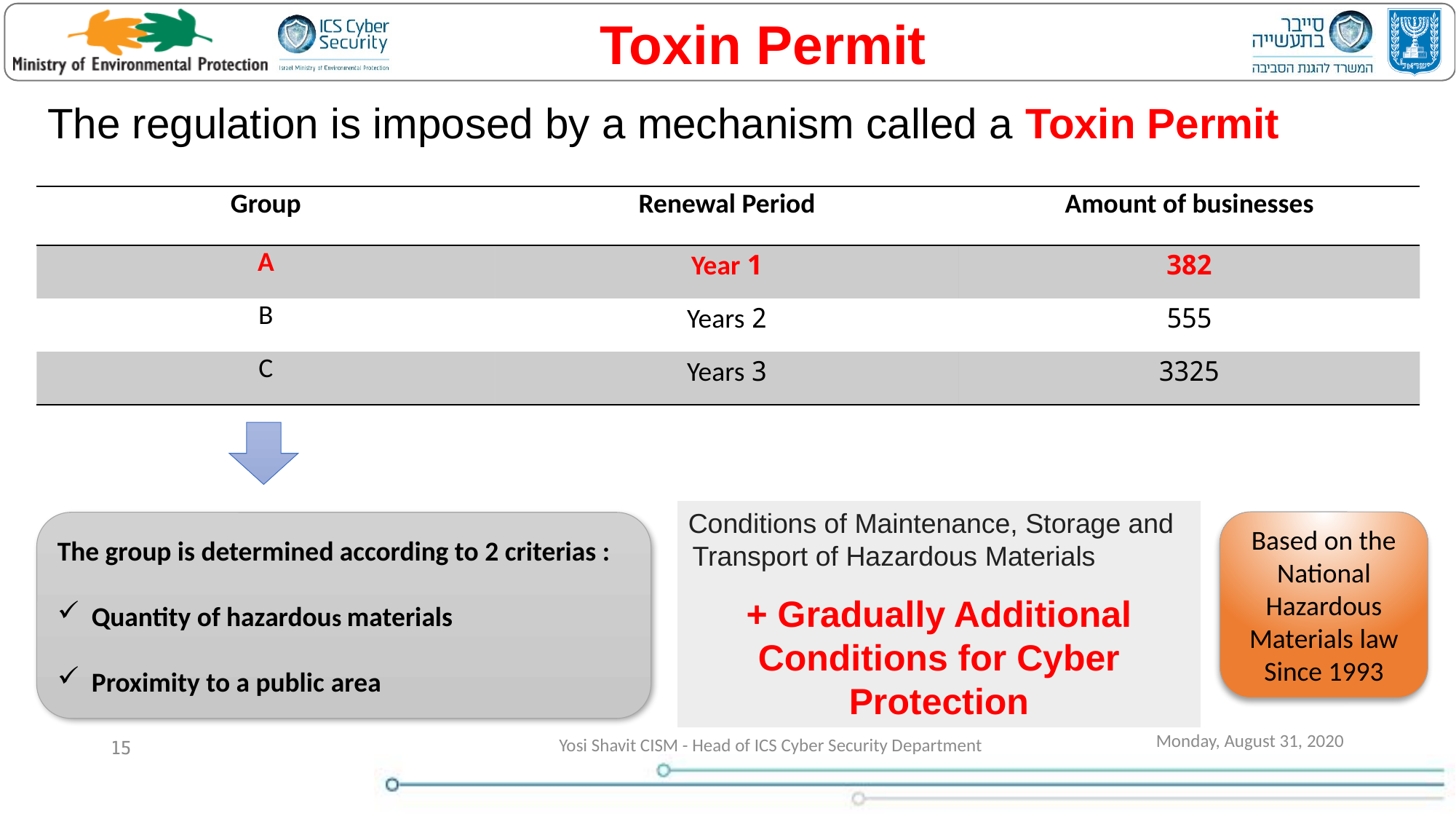

Toxin Permit
The regulation is imposed by a mechanism called a Toxin Permit
| Group | Renewal Period | Amount of businesses |
| --- | --- | --- |
| A | 1 Year | 382 |
| B | 2 Years | 555 |
| C | 3 Years | 3325 |

Conditions of Maintenance, Storage and Transport of Hazardous Materials

+ Gradually Additional Conditions for Cyber Protection
Based on the National Hazardous Materials law Since 1993
The group is determined according to 2 criterias :

Quantity of hazardous materials

Proximity to a public area
Monday, August 31, 2020
15